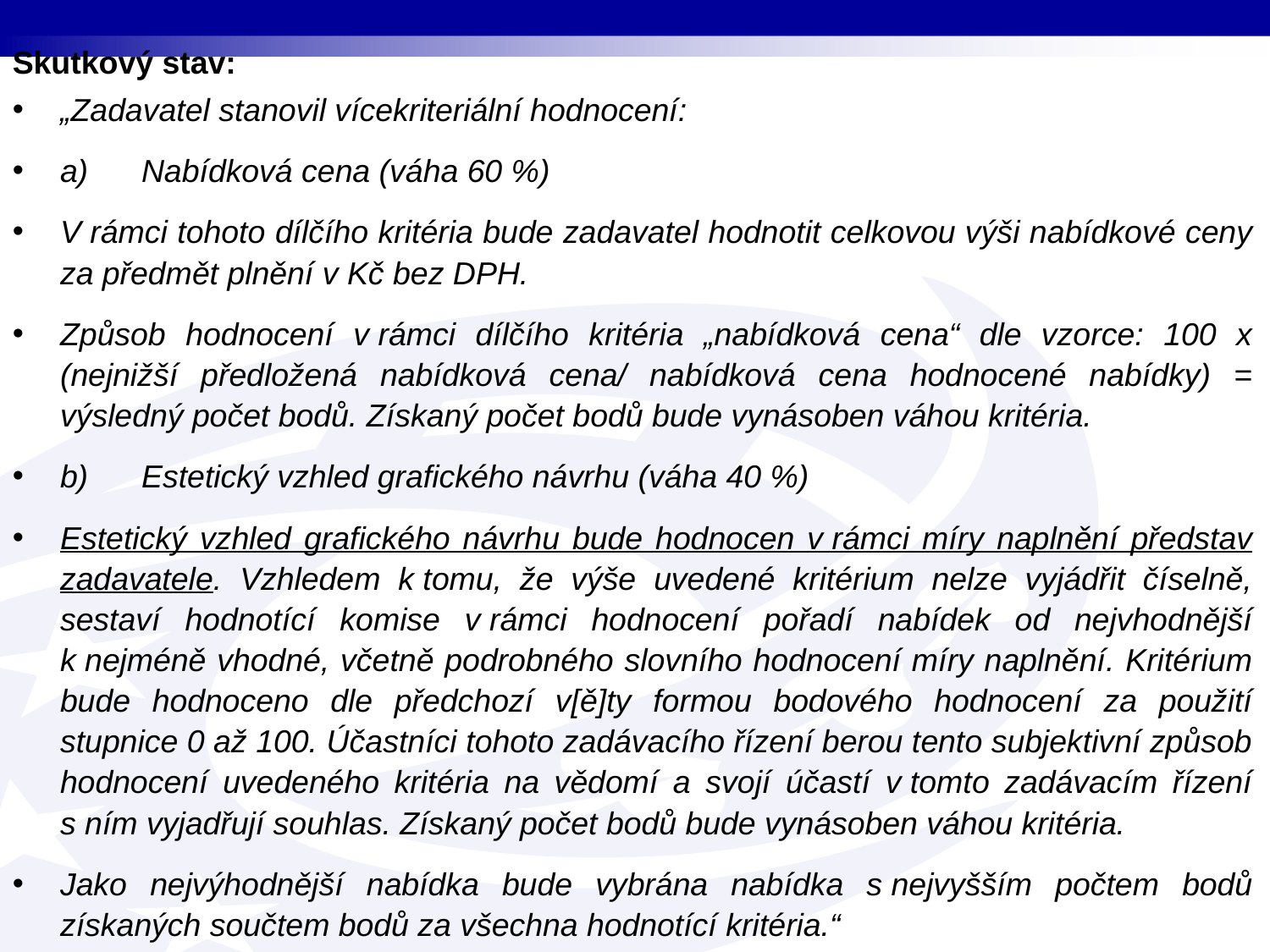

Skutkový stav:
„Zadavatel stanovil vícekriteriální hodnocení:
a)      Nabídková cena (váha 60 %)
V rámci tohoto dílčího kritéria bude zadavatel hodnotit celkovou výši nabídkové ceny za předmět plnění v Kč bez DPH.
Způsob hodnocení v rámci dílčího kritéria „nabídková cena“ dle vzorce: 100 x (nejnižší předložená nabídková cena/ nabídková cena hodnocené nabídky) = výsledný počet bodů. Získaný počet bodů bude vynásoben váhou kritéria.
b)      Estetický vzhled grafického návrhu (váha 40 %)
Estetický vzhled grafického návrhu bude hodnocen v rámci míry naplnění představ zadavatele. Vzhledem k tomu, že výše uvedené kritérium nelze vyjádřit číselně, sestaví hodnotící komise v rámci hodnocení pořadí nabídek od nejvhodnější k nejméně vhodné, včetně podrobného slovního hodnocení míry naplnění. Kritérium bude hodnoceno dle předchozí v[ě]ty formou bodového hodnocení za použití stupnice 0 až 100. Účastníci tohoto zadávacího řízení berou tento subjektivní způsob hodnocení uvedeného kritéria na vědomí a svojí účastí v tomto zadávacím řízení s ním vyjadřují souhlas. Získaný počet bodů bude vynásoben váhou kritéria.
Jako nejvýhodnější nabídka bude vybrána nabídka s nejvyšším počtem bodů získaných součtem bodů za všechna hodnotící kritéria.“